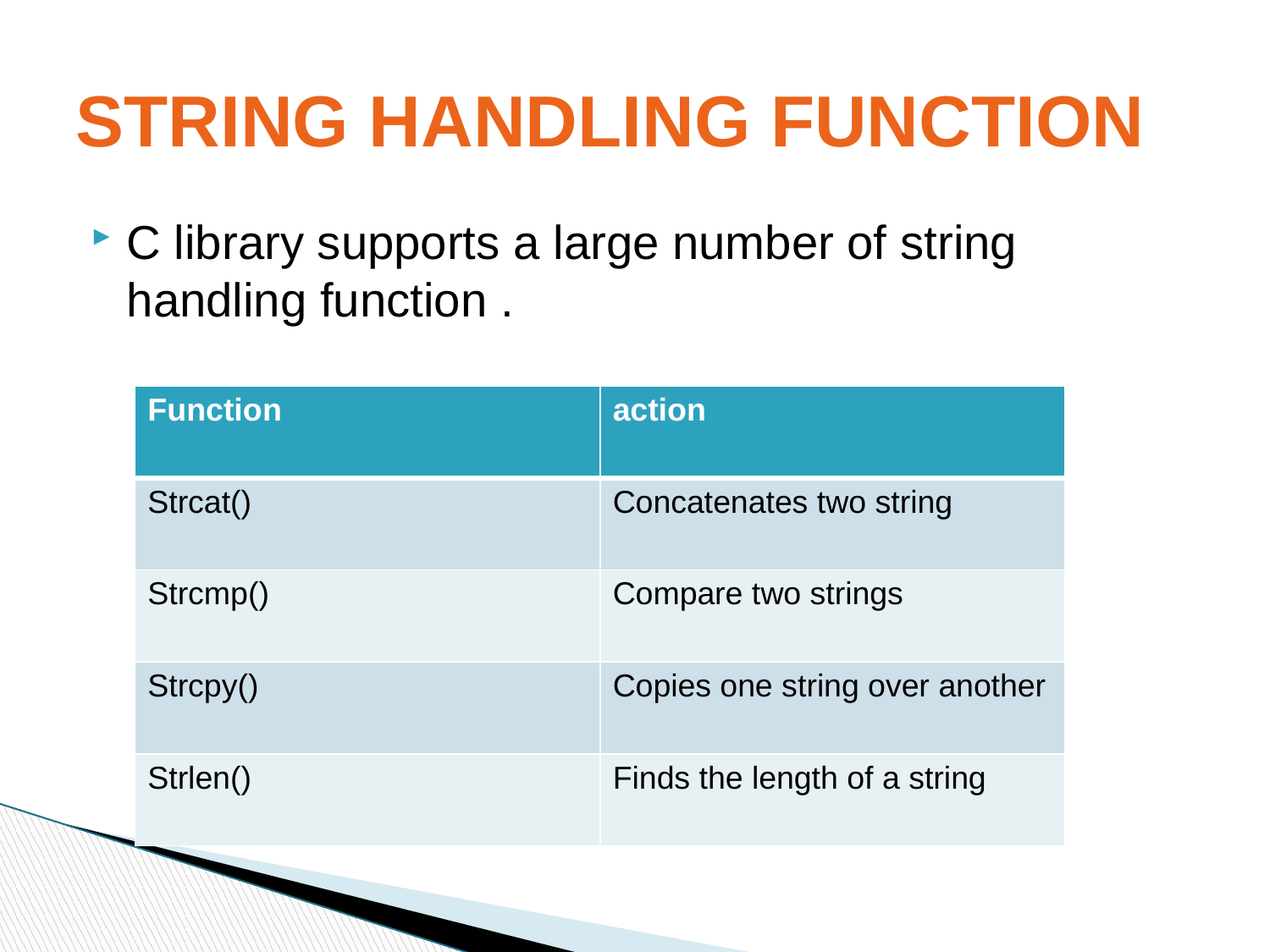

# STRING HANDLING FUNCTION
C library supports a large number of string handling function .

| Function | action |
| --- | --- |
| Strcat() | Concatenates two string |
| Strcmp() | Compare two strings |
| Strcpy() | Copies one string over another |
| Strlen() | Finds the length of a string |